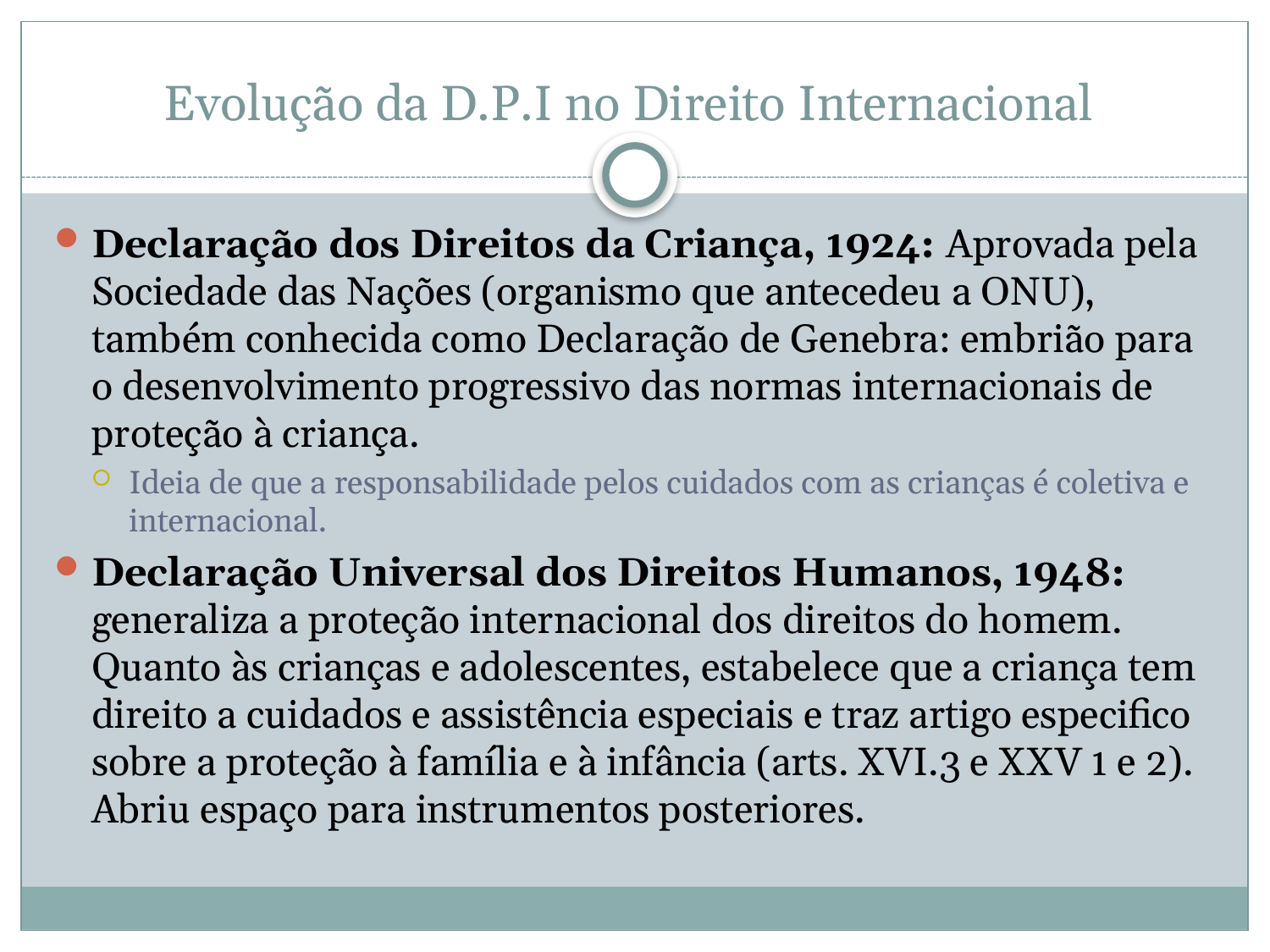

# Evolução da D.P.I no Direito Internacional
Declaração dos Direitos da Criança, 1924: Aprovada pela Sociedade das Nações (organismo que antecedeu a ONU), também conhecida como Declaração de Genebra: embrião para o desenvolvimento progressivo das normas internacionais de proteção à criança.
Ideia de que a responsabilidade pelos cuidados com as crianças é coletiva e internacional.
Declaração Universal dos Direitos Humanos, 1948: generaliza a proteção internacional dos direitos do homem. Quanto às crianças e adolescentes, estabelece que a criança tem direito a cuidados e assistência especiais e traz artigo especifico sobre a proteção à família e à infância (arts. XVI.3 e XXV 1 e 2). Abriu espaço para instrumentos posteriores.